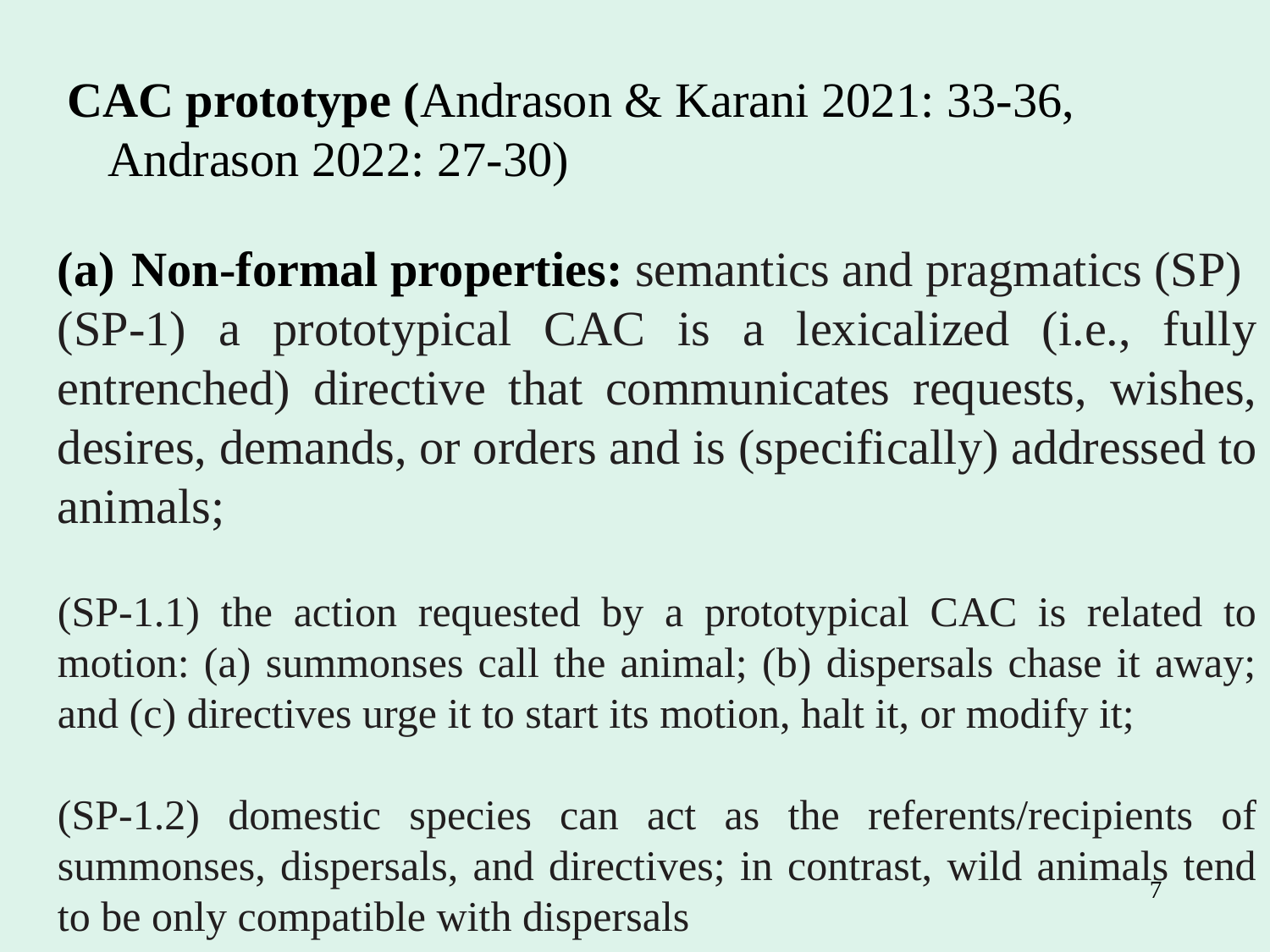

CAC prototype (Andrason & Karani 2021: 33-36, Andrason 2022: 27-30)
Non-formal properties: semantics and pragmatics (SP)
(SP‑1) a prototypical CAC is a lexicalized (i.e., fully entrenched) directive that communicates requests, wishes, desires, demands, or orders and is (specifically) addressed to animals;

(SP‑1.1) the action requested by a prototypical CAC is related to motion: (a) summonses call the animal; (b) dispersals chase it away; and (c) directives urge it to start its motion, halt it, or modify it;

(SP‑1.2) domestic species can act as the referents/recipients of summonses, dispersals, and directives; in contrast, wild animals tend to be only compatible with dispersals
7